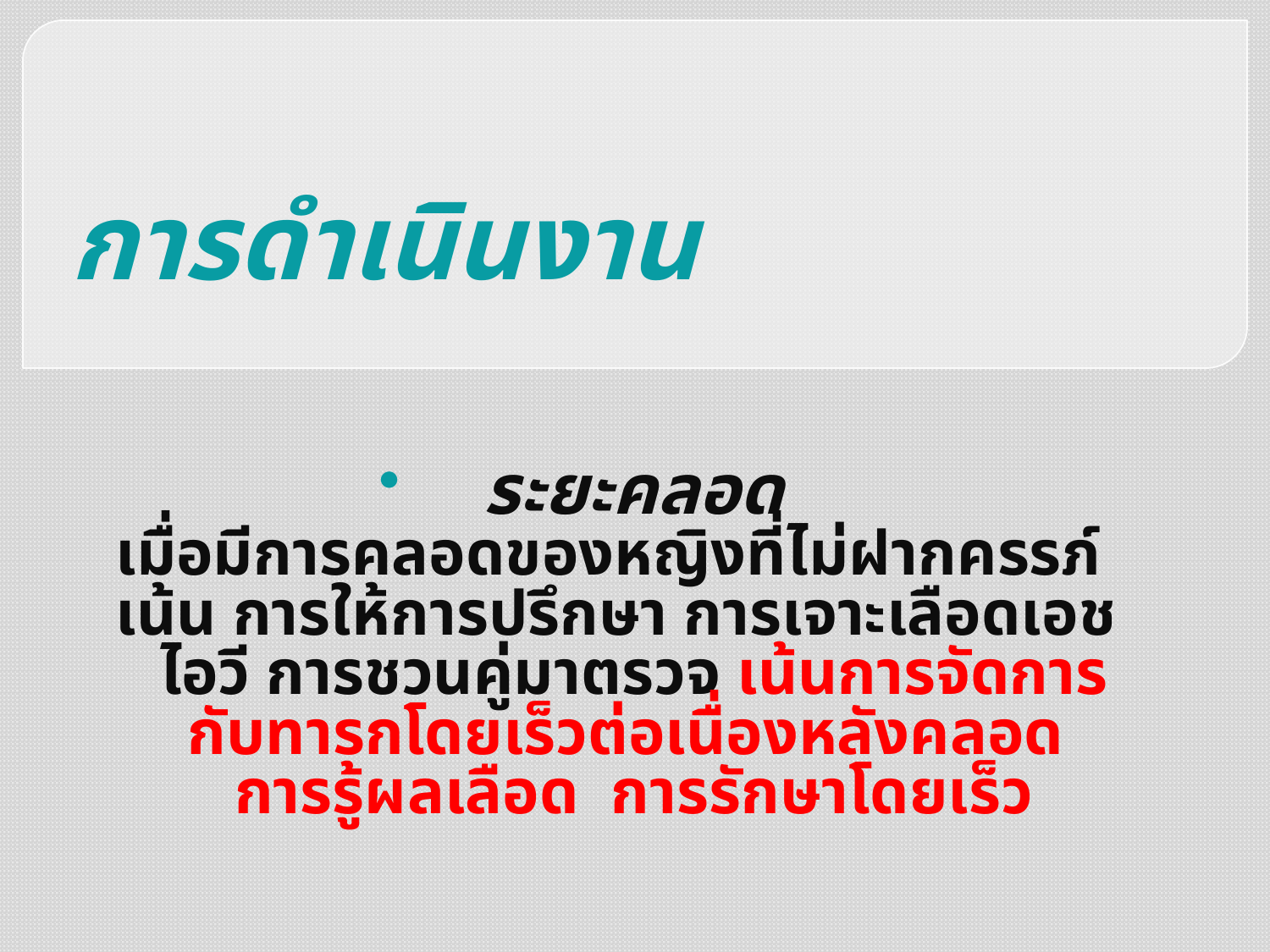

# การดำเนินงาน
ระยะคลอด
เมื่อมีการคลอดของหญิงที่ไม่ฝากครรภ์
เน้น การให้การปรึกษา การเจาะเลือดเอชไอวี การชวนคู่มาตรวจ เน้นการจัดการกับทารกโดยเร็วต่อเนื่องหลังคลอด  การรู้ผลเลือด  การรักษาโดยเร็ว